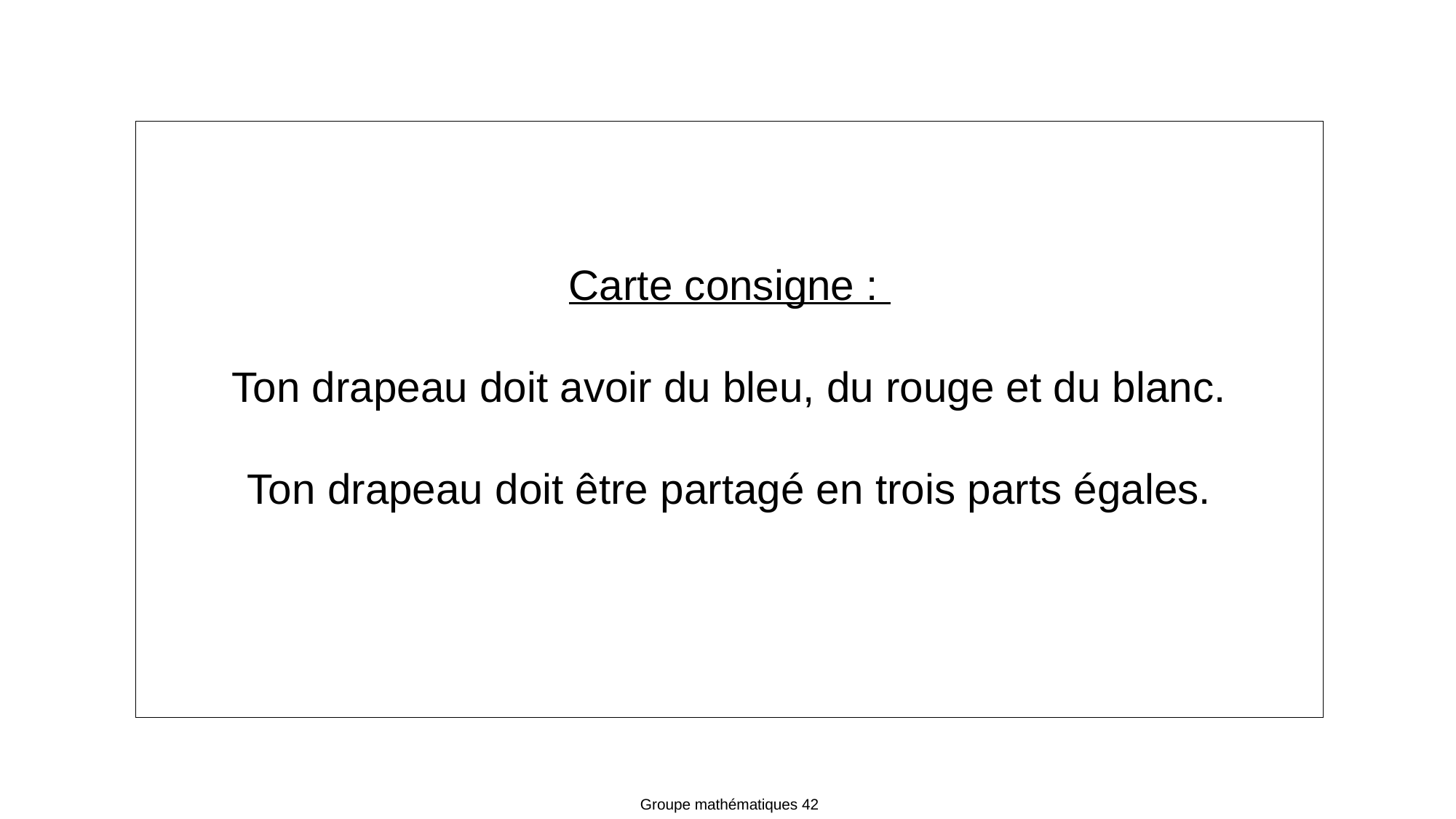

Carte consigne :

Ton drapeau doit avoir du bleu, du rouge et du blanc.

Ton drapeau doit être partagé en trois parts égales.

Groupe mathématiques 42